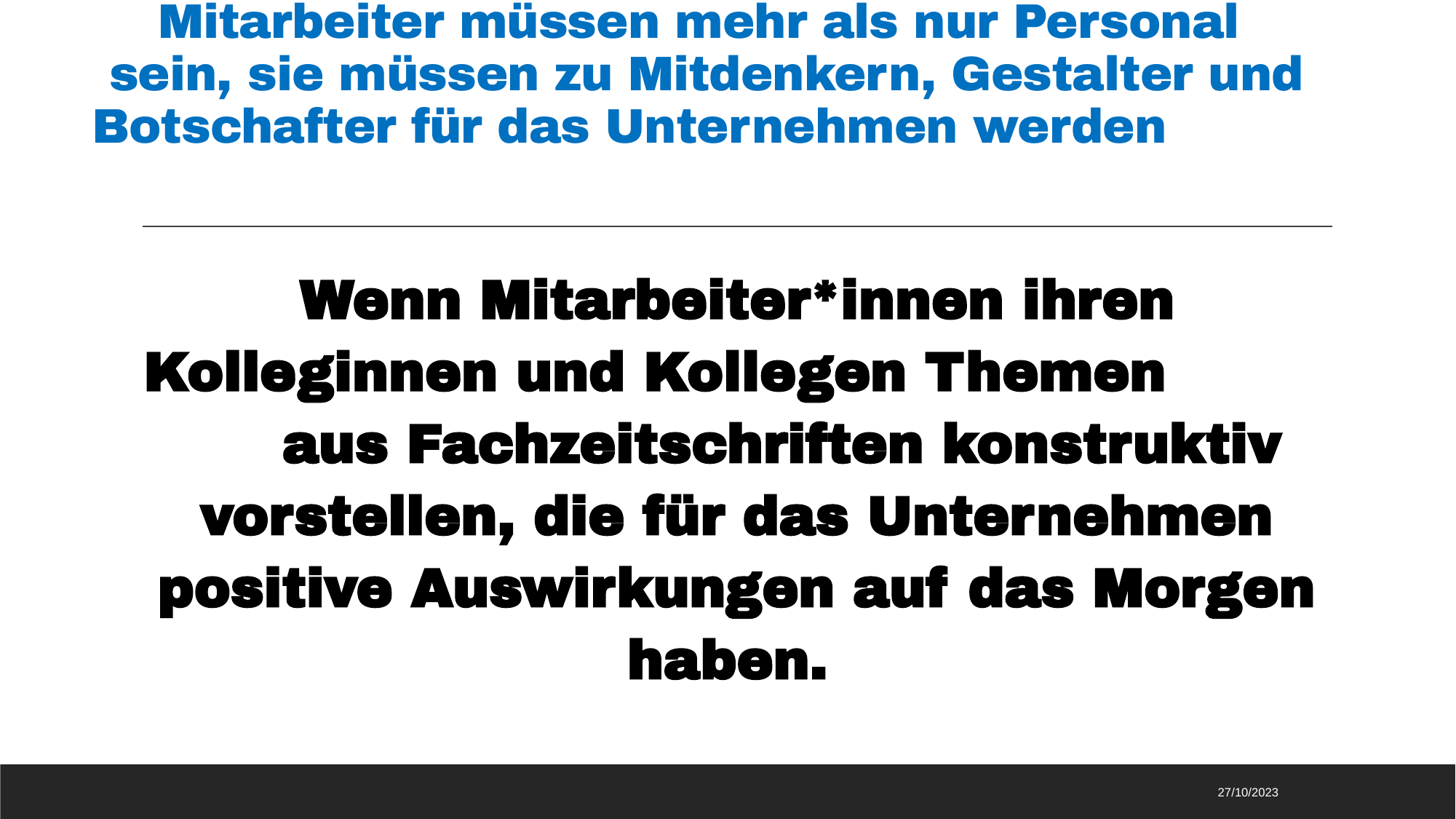

# Mitarbeiter müssen mehr als nur Personal  sein, sie müssen zu Mitdenkern, Gestalter und Botschafter für das Unternehmen werden
Wenn Mitarbeiter*innen ihren Kolleginnen und Kollegen Themen               aus Fachzeitschriften konstruktiv vorstellen, die für das Unternehmen positive Auswirkungen auf das Morgen haben.
27/10/2023